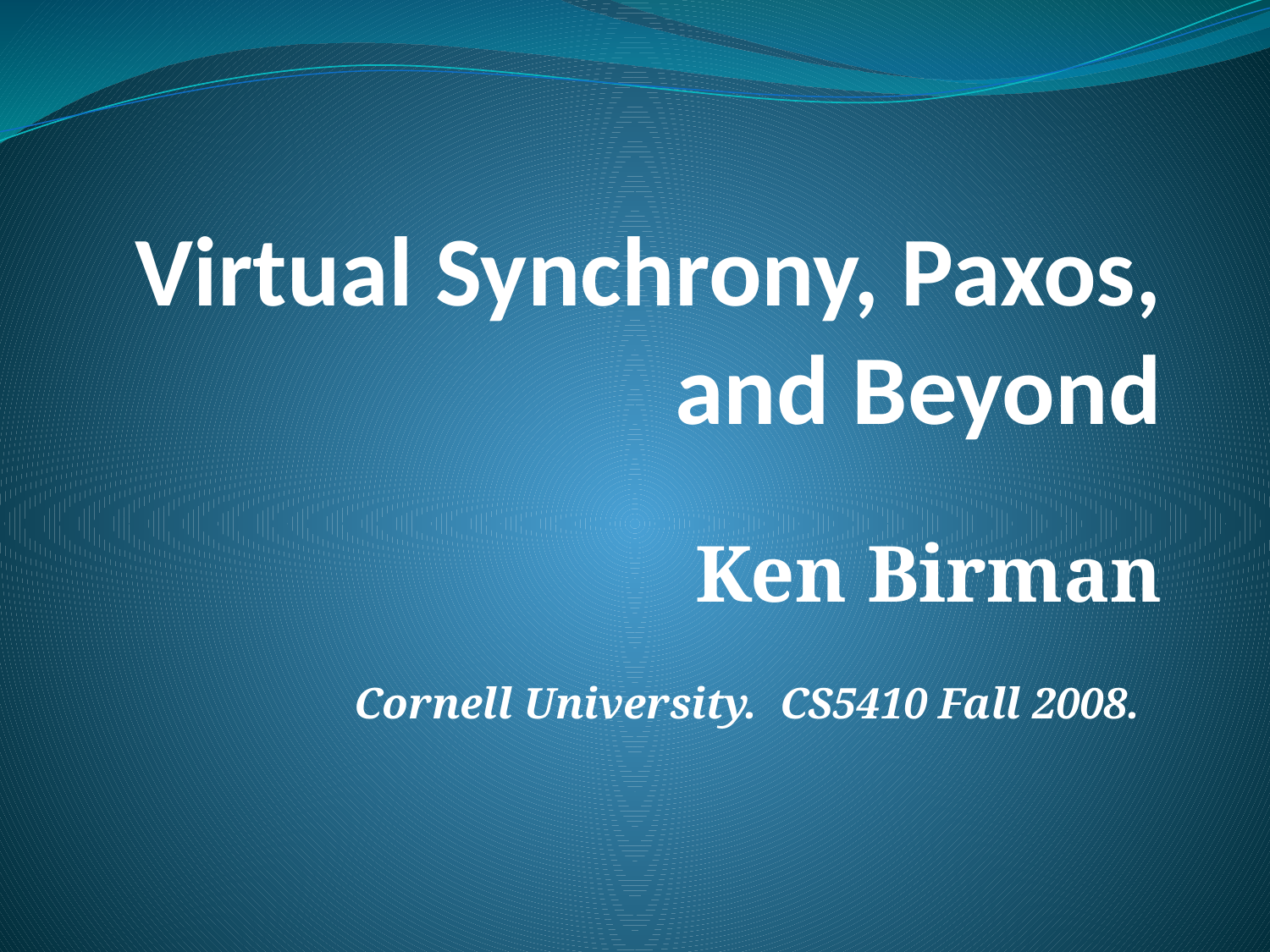

# Virtual Synchrony, Paxos, and Beyond
Ken Birman
Cornell University.  CS5410 Fall 2008.